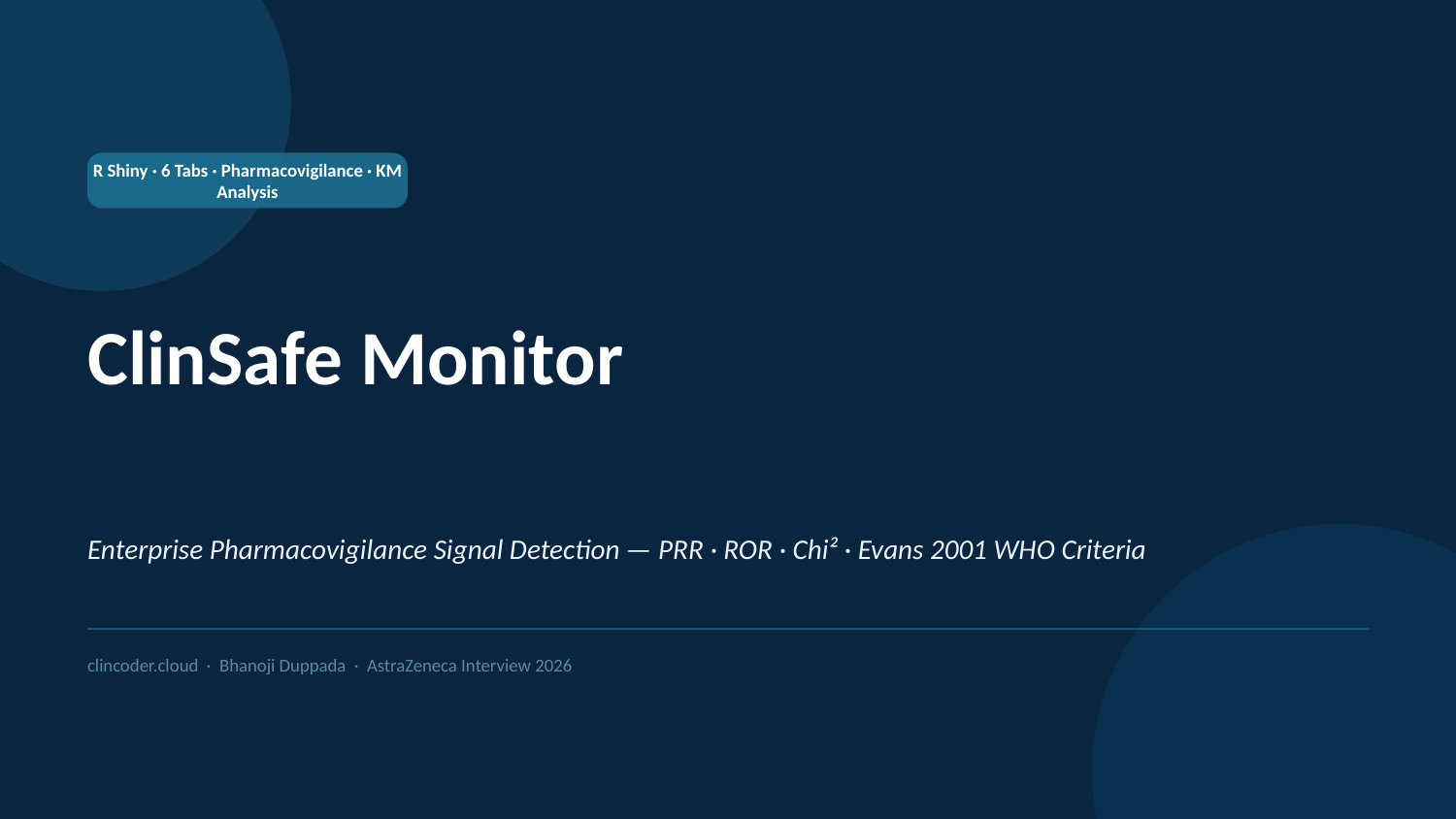

R Shiny · 6 Tabs · Pharmacovigilance · KM Analysis
ClinSafe Monitor
Enterprise Pharmacovigilance Signal Detection — PRR · ROR · Chi² · Evans 2001 WHO Criteria

clincoder.cloud  ·  Bhanoji Duppada  ·  AstraZeneca Interview 2026